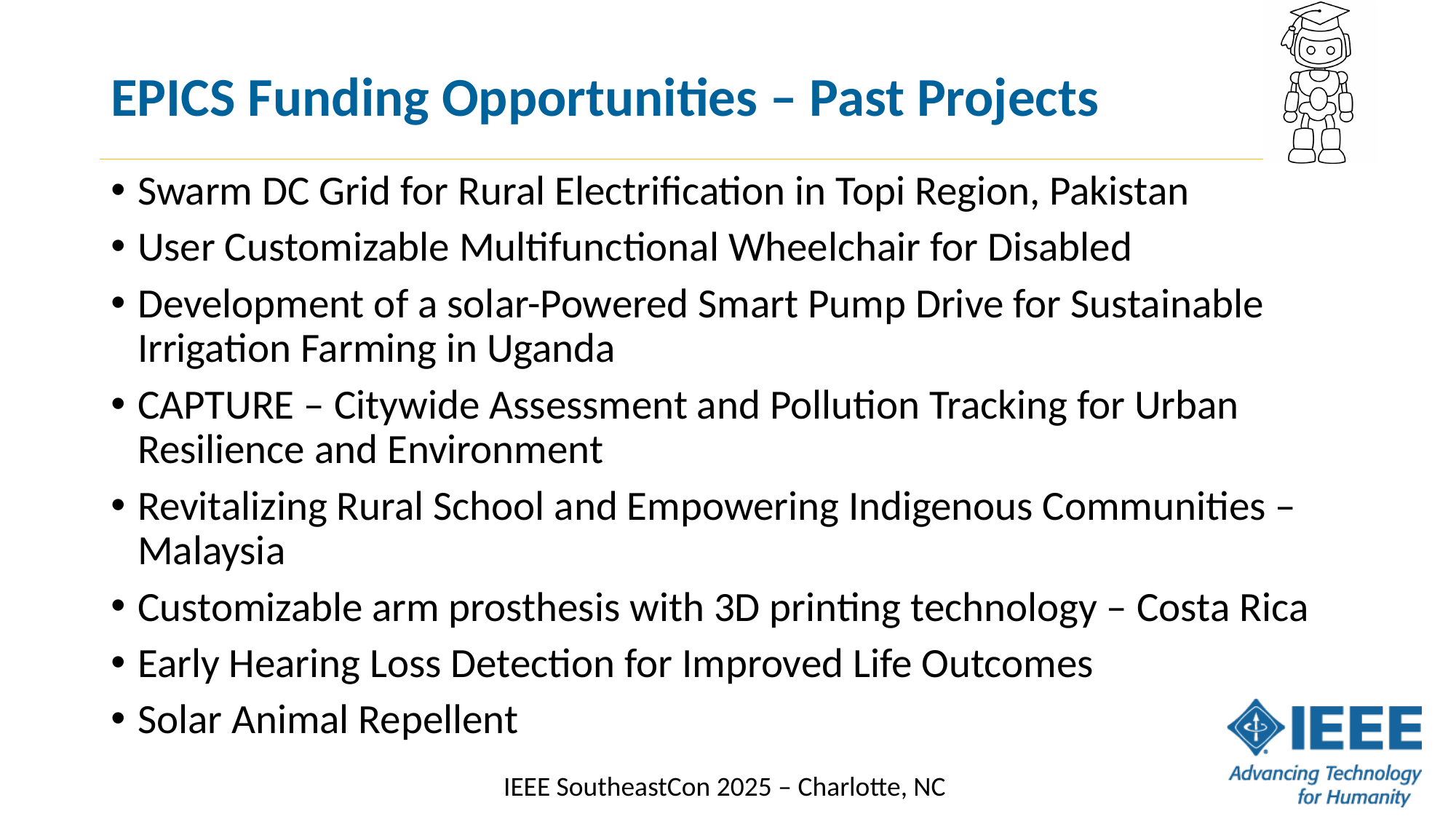

# EPICS Funding Opportunities – Past Projects
Swarm DC Grid for Rural Electrification in Topi Region, Pakistan
User Customizable Multifunctional Wheelchair for Disabled
Development of a solar-Powered Smart Pump Drive for Sustainable Irrigation Farming in Uganda
CAPTURE – Citywide Assessment and Pollution Tracking for Urban Resilience and Environment
Revitalizing Rural School and Empowering Indigenous Communities – Malaysia
Customizable arm prosthesis with 3D printing technology – Costa Rica
Early Hearing Loss Detection for Improved Life Outcomes
Solar Animal Repellent